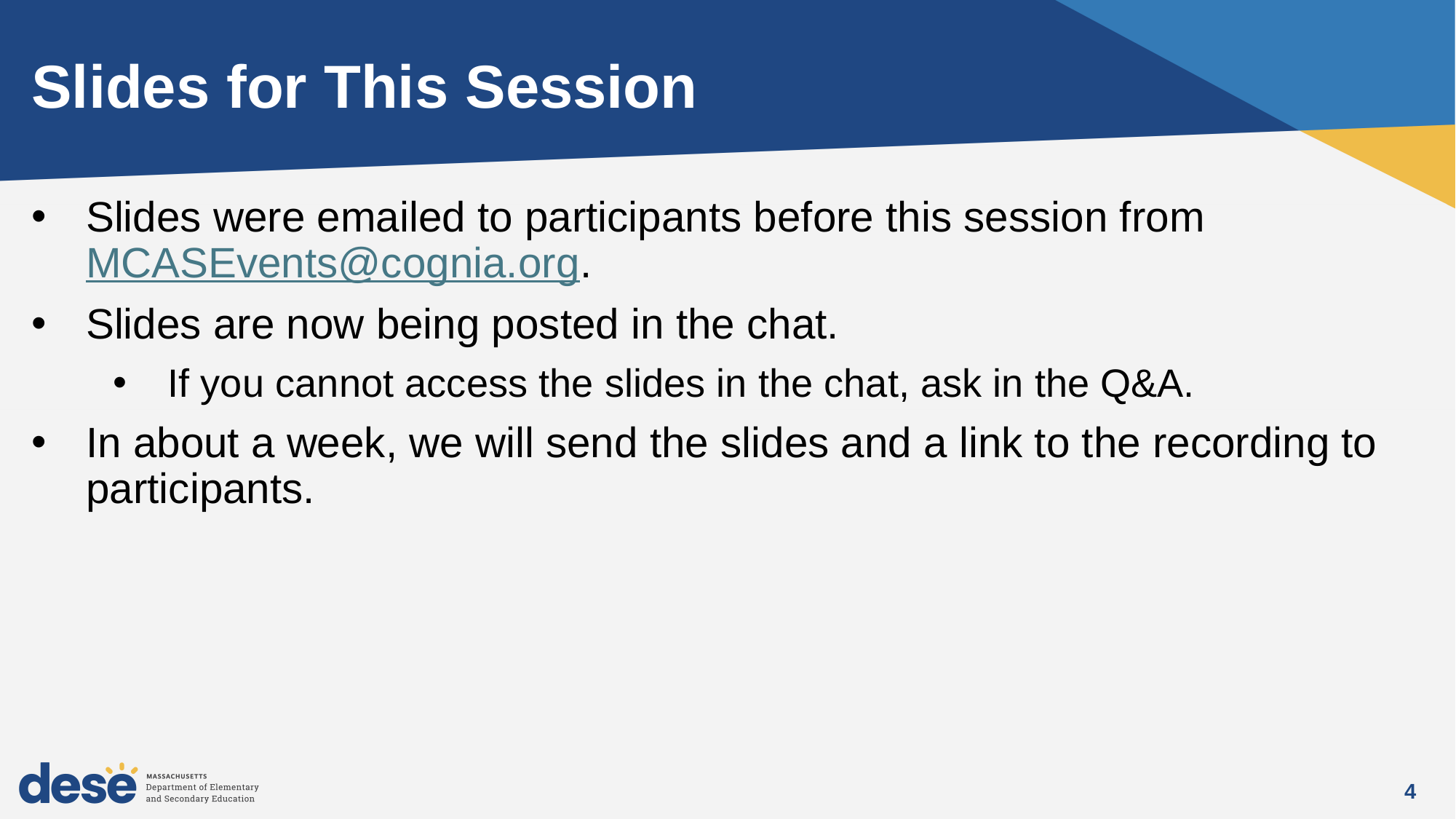

# Slides for This Session
Slides were emailed to participants before this session from MCASEvents@cognia.org.
Slides are now being posted in the chat.
If you cannot access the slides in the chat, ask in the Q&A.
In about a week, we will send the slides and a link to the recording to participants.
4